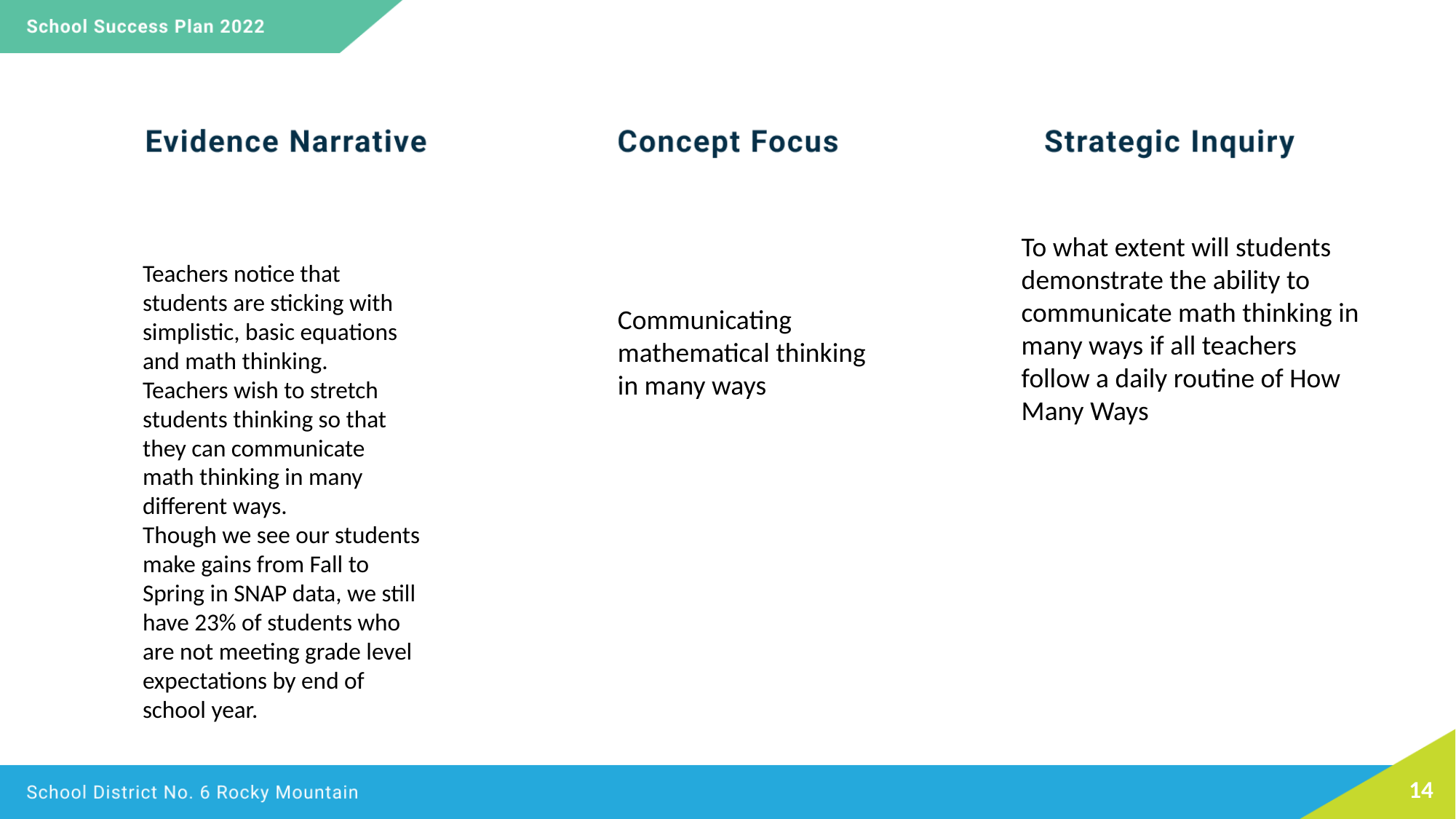

To what extent will students demonstrate the ability to communicate math thinking in many ways if all teachers follow a daily routine of How Many Ways
Teachers notice that students are sticking with simplistic, basic equations and math thinking.  Teachers wish to stretch students thinking so that they can communicate math thinking in many different ways.
Though we see our students make gains from Fall to Spring in SNAP data, we still have 23% of students who are not meeting grade level expectations by end of school year.
Communicating mathematical thinking in many ways
14